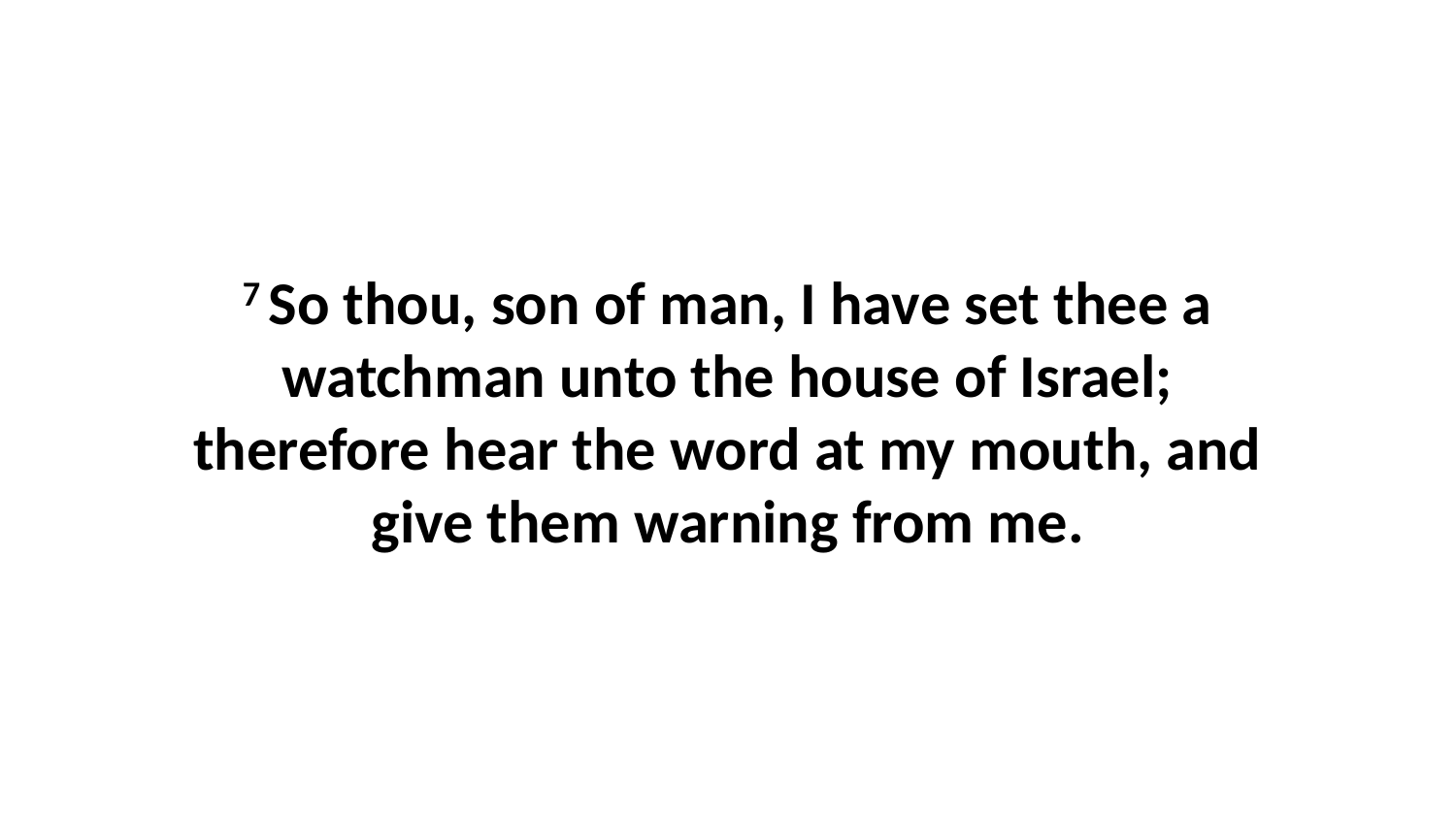

7 So thou, son of man, I have set thee a watchman unto the house of Israel; therefore hear the word at my mouth, and give them warning from me.